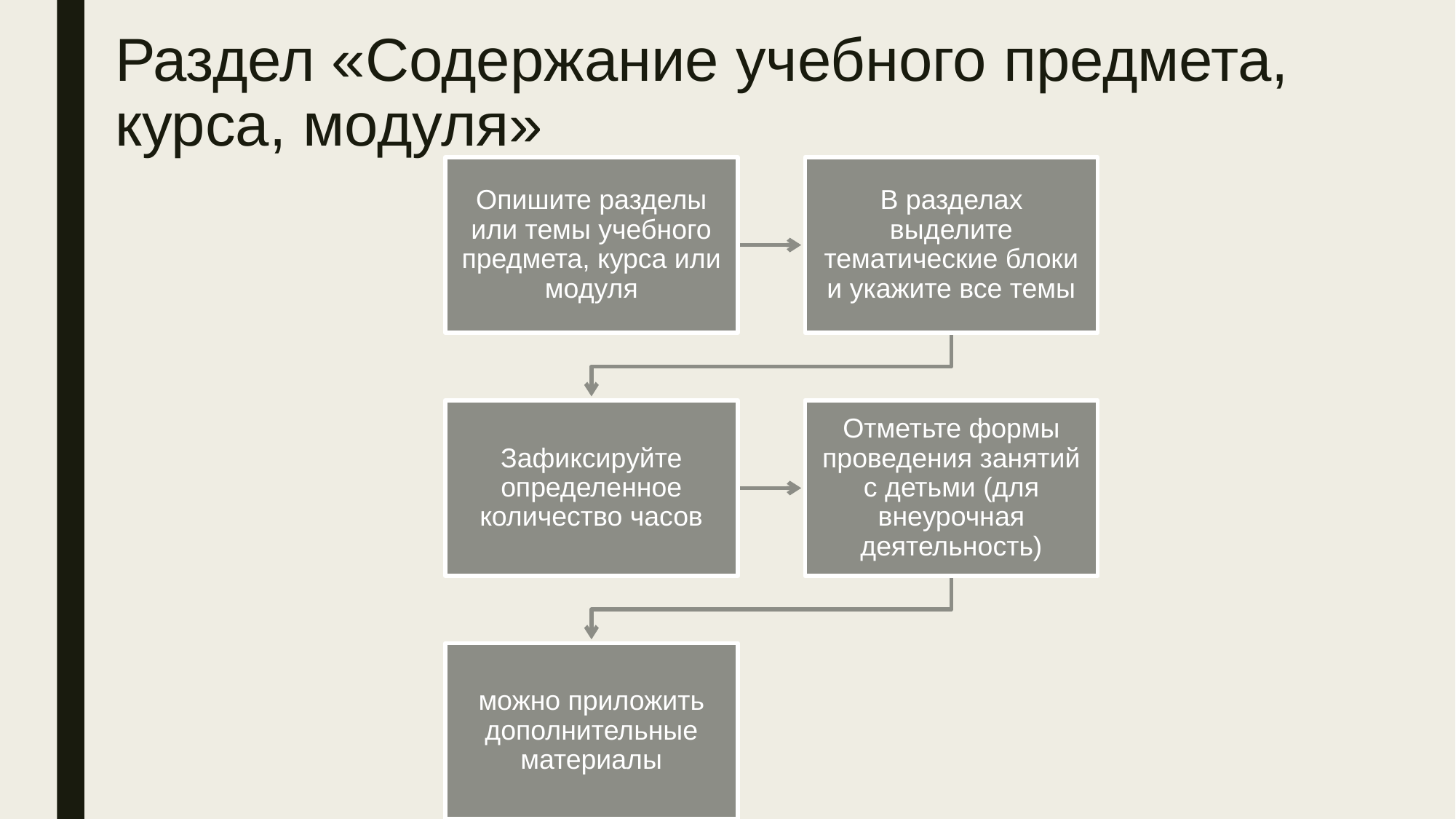

# Раздел «Содержание учебного предмета, курса, модуля»

Опишите разделы или темы учебного предмета, курса или модуля

В разделах выделите тематические блоки и укажите все темы

Зафиксируйте определенное количество часов

Отметьте формы проведения занятий с детьми (для внеурочная деятельность)
можно приложить дополнительные материалы